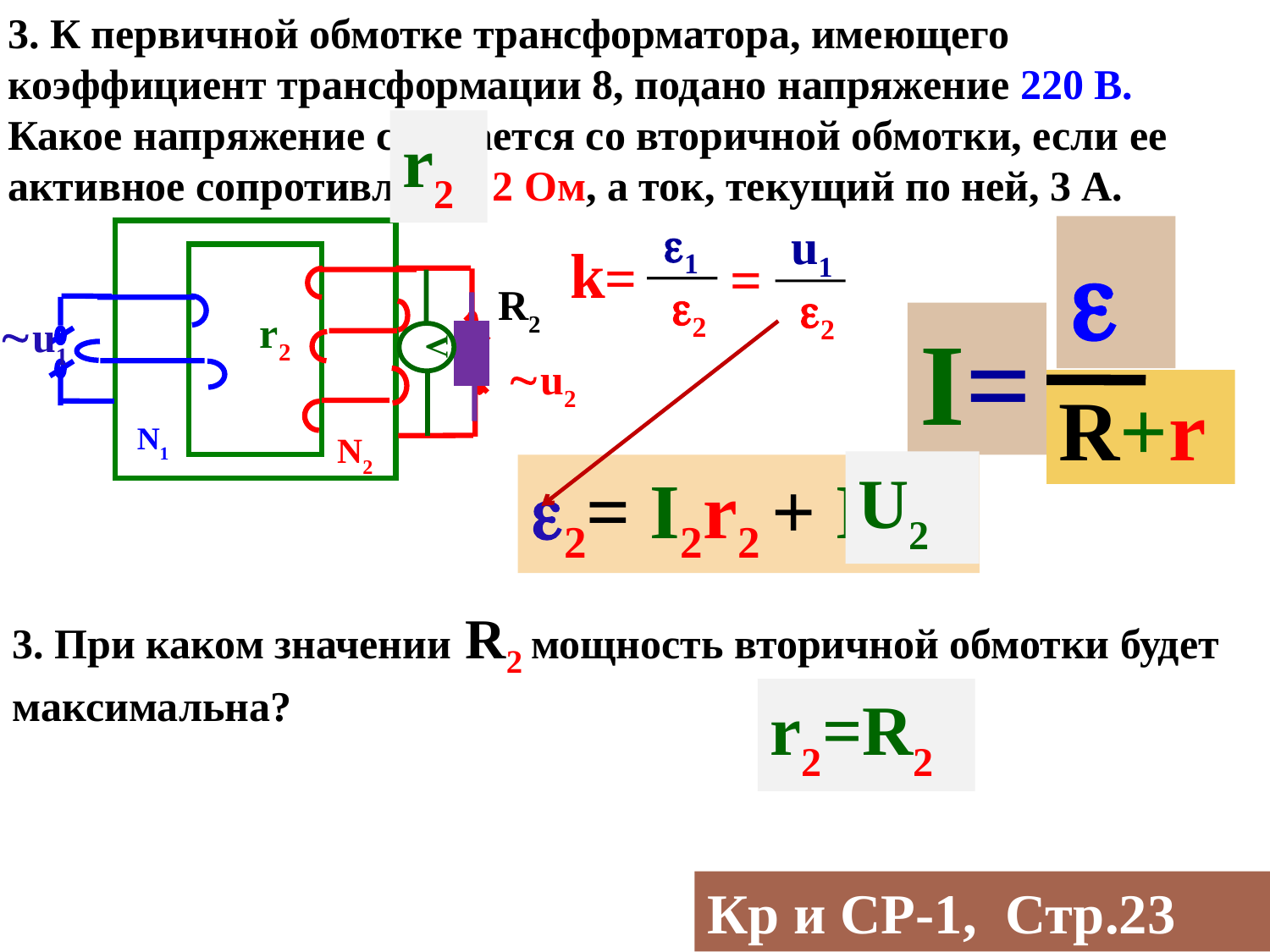

3. К первичной обмотке трансформатора, имеющего коэффициент трансформации 8, подано напряжение 220 В. Какое напряжение снимается со вторичной обмотки, если ее активное сопротивление 2 Ом, а ток, текущий по ней, 3 А.
r2
ε1
ε2

u1
ε2

ε
I=
R+r

k=
=

R2

r2
∼u1
V

∼u2
N1
N2
ε2= I2r2 + I2R2
U2
3. При каком значении R2 мощность вторичной обмотки будет максимальна?
r2=R2
Кр и СР-1,  Стр.23